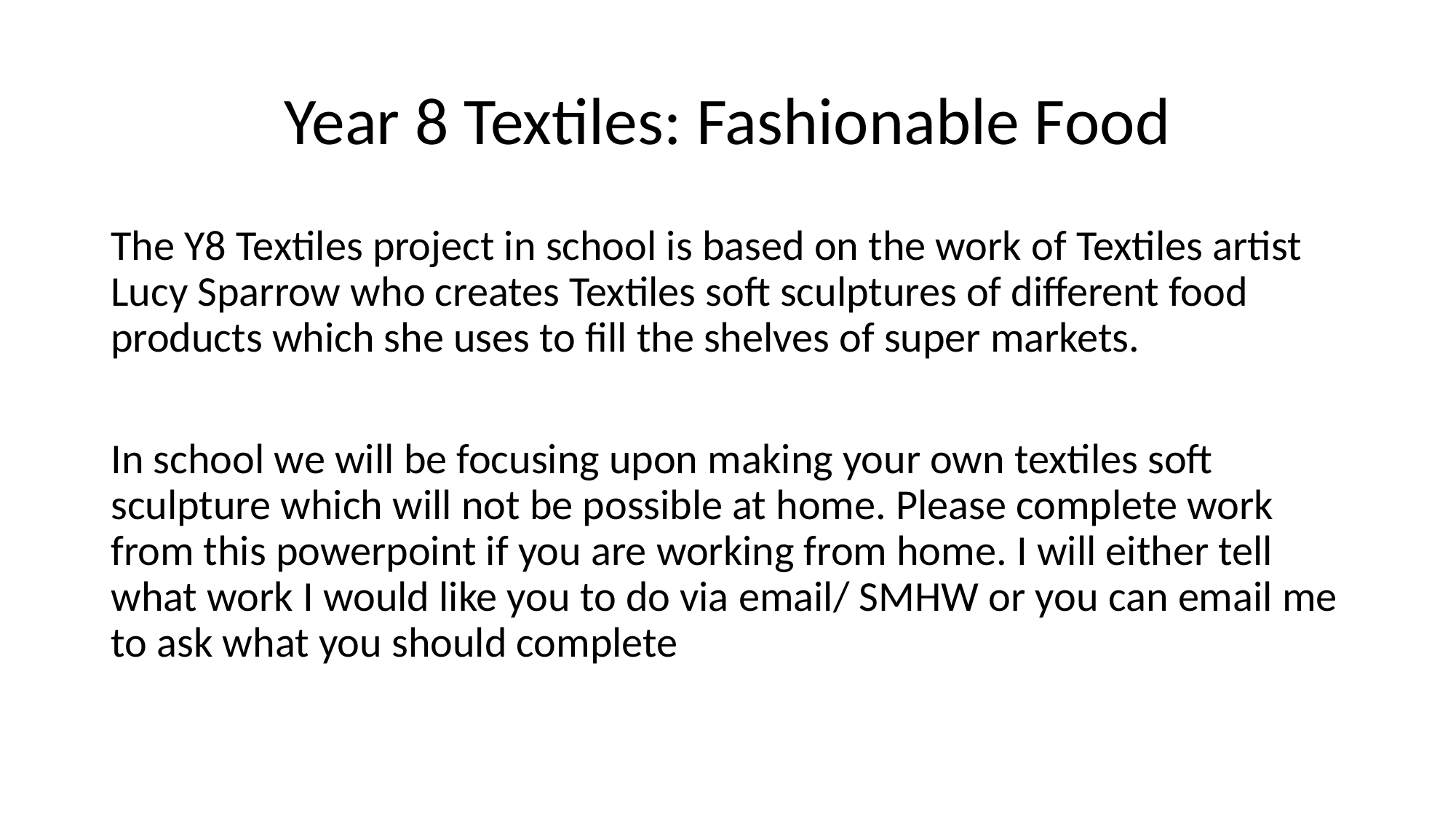

# Year 8 Textiles: Fashionable Food
The Y8 Textiles project in school is based on the work of Textiles artist Lucy Sparrow who creates Textiles soft sculptures of different food products which she uses to fill the shelves of super markets.

In school we will be focusing upon making your own textiles soft sculpture which will not be possible at home. Please complete work from this powerpoint if you are working from home. I will either tell what work I would like you to do via email/ SMHW or you can email me to ask what you should complete